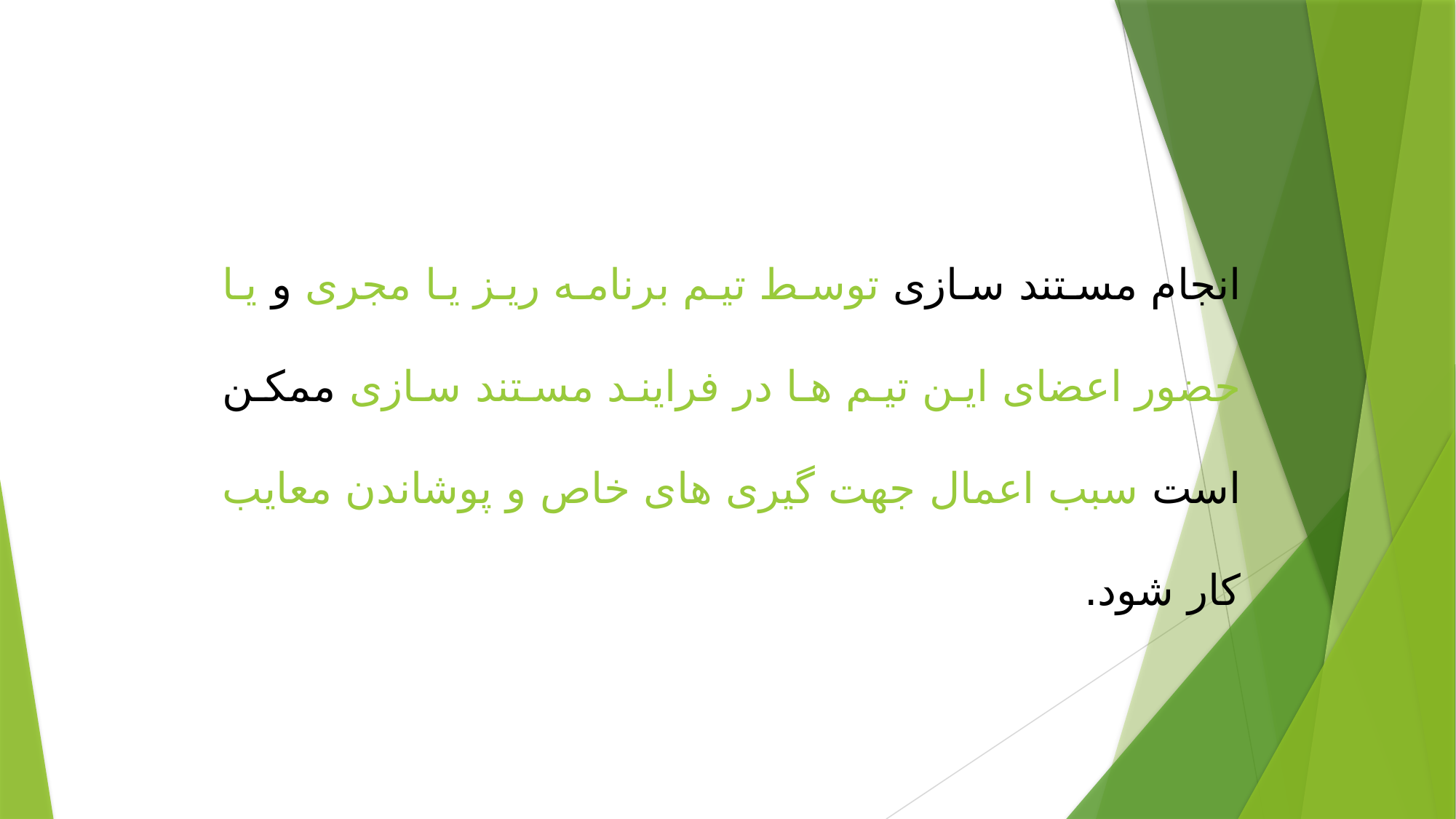

انجام مستند سازی توسط تیم برنامه ریز یا مجری و یا حضور اعضای این تیم ها در فرایند مستند سازی ممکن است سبب اعمال جهت گیری های خاص و پوشاندن معایب کار شود.